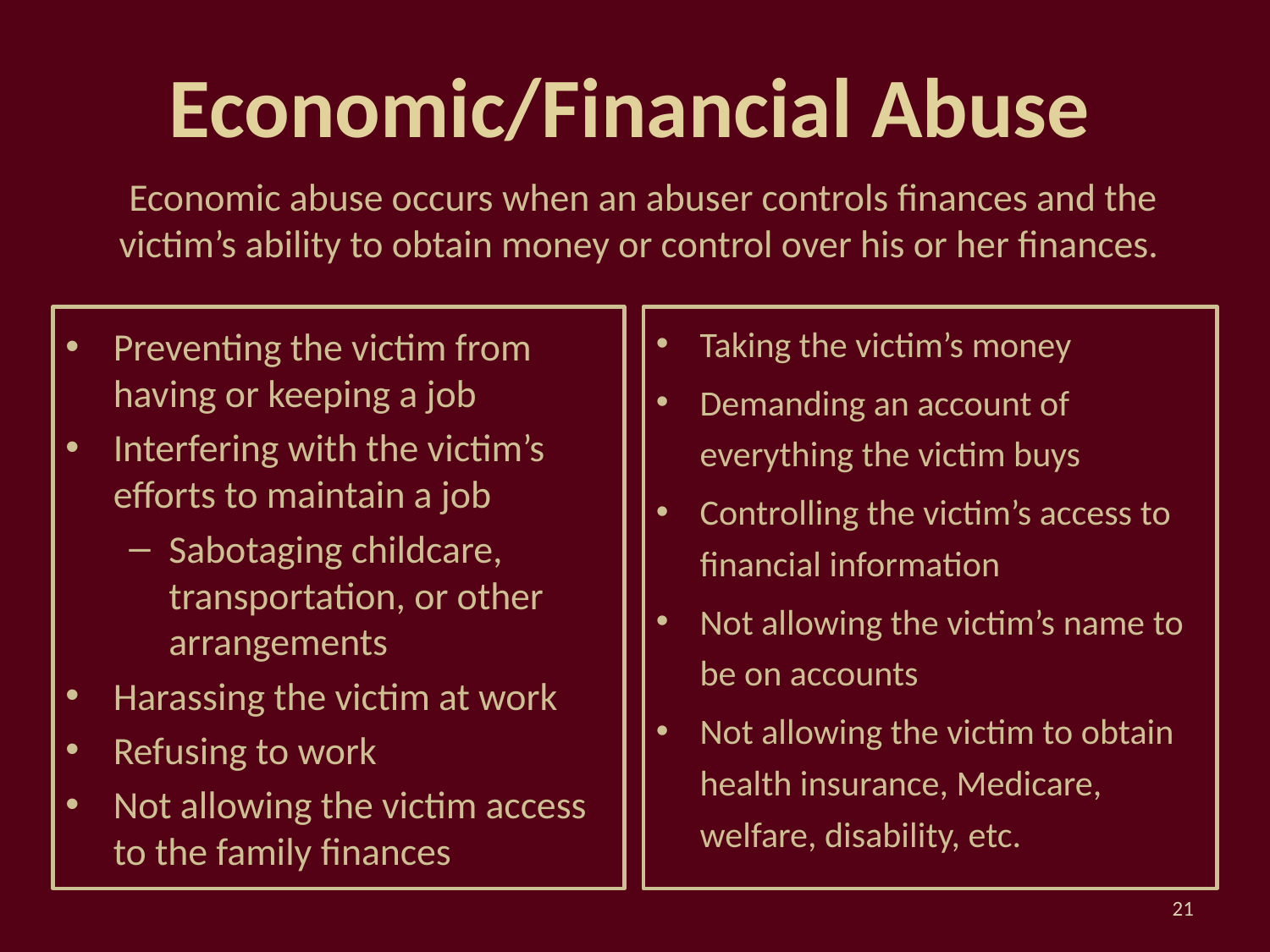

# Economic/Financial Abuse
Economic abuse occurs when an abuser controls finances and the victim’s ability to obtain money or control over his or her finances.
Preventing the victim from having or keeping a job
Interfering with the victim’s efforts to maintain a job
Sabotaging childcare, transportation, or other arrangements
Harassing the victim at work
Refusing to work
Not allowing the victim access to the family finances
Taking the victim’s money
Demanding an account of everything the victim buys
Controlling the victim’s access to financial information
Not allowing the victim’s name to be on accounts
Not allowing the victim to obtain health insurance, Medicare, welfare, disability, etc.

21